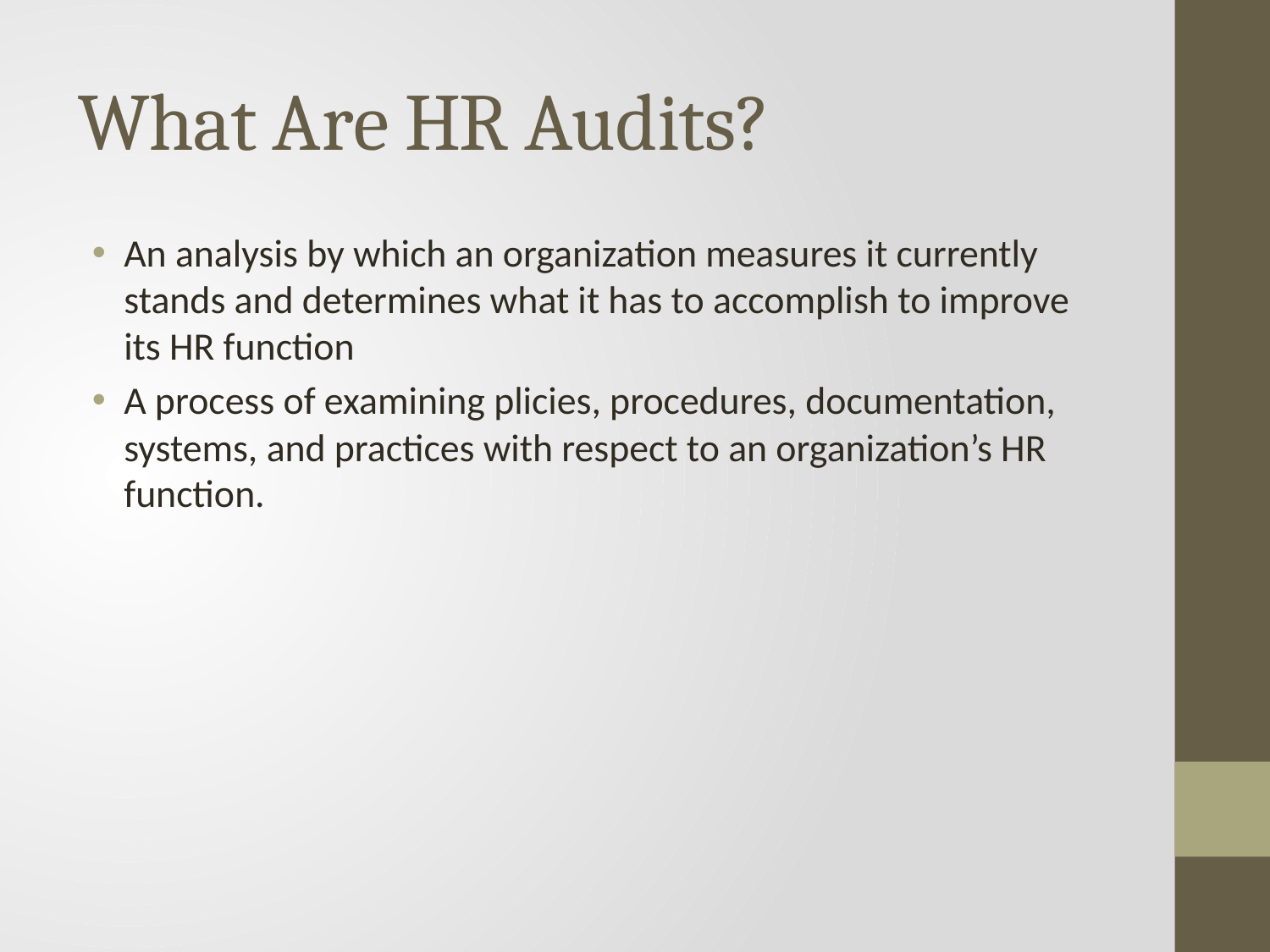

# What Are HR Audits?
An analysis by which an organization measures it currently stands and determines what it has to accomplish to improve its HR function
A process of examining plicies, procedures, documentation, systems, and practices with respect to an organization’s HR function.